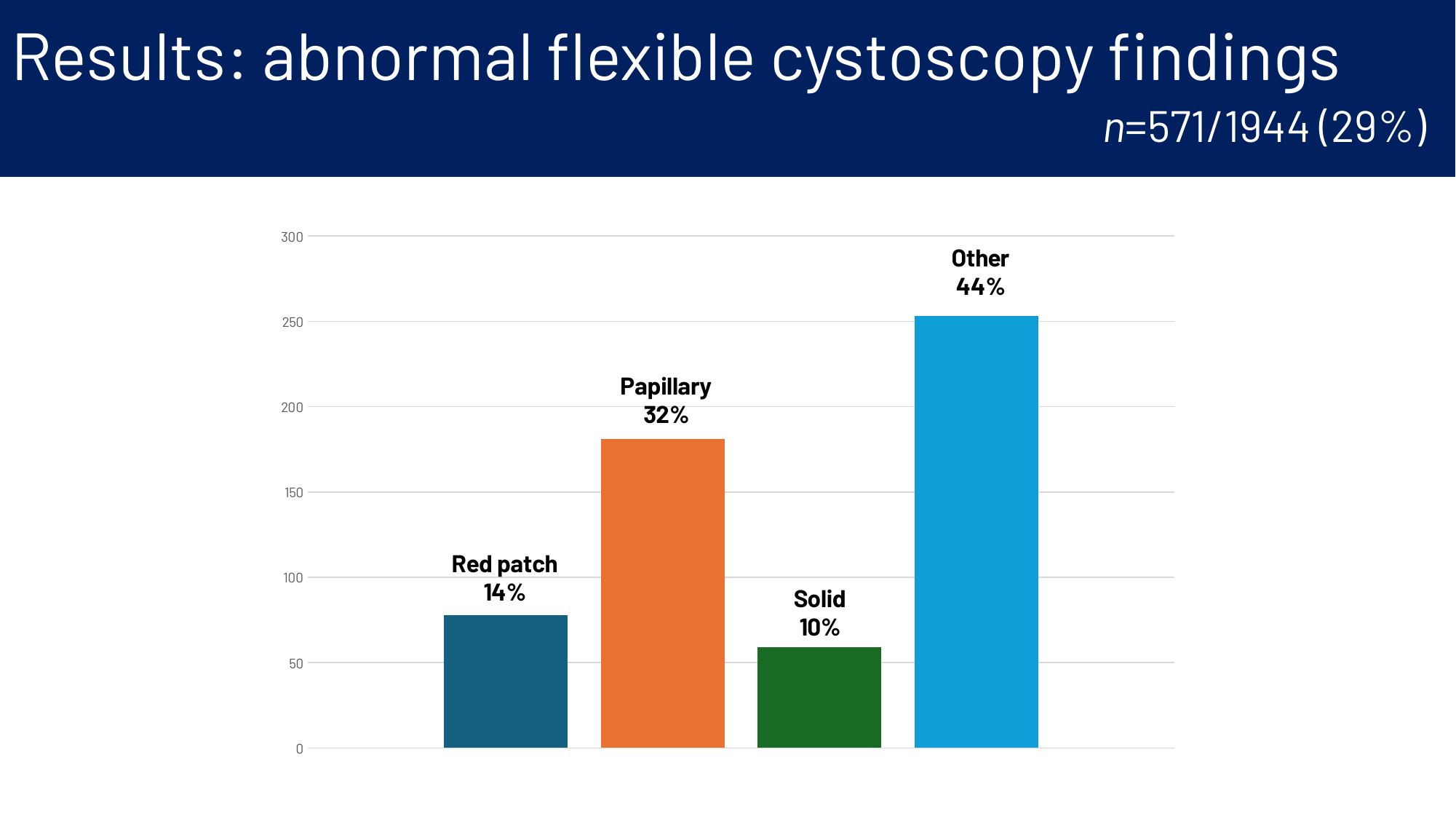

# Results: abnormal flexible cystoscopy findings n=571/1944 (29%)

### Chart

| Category |  |  |  |  |
|---|---|---|---|---|